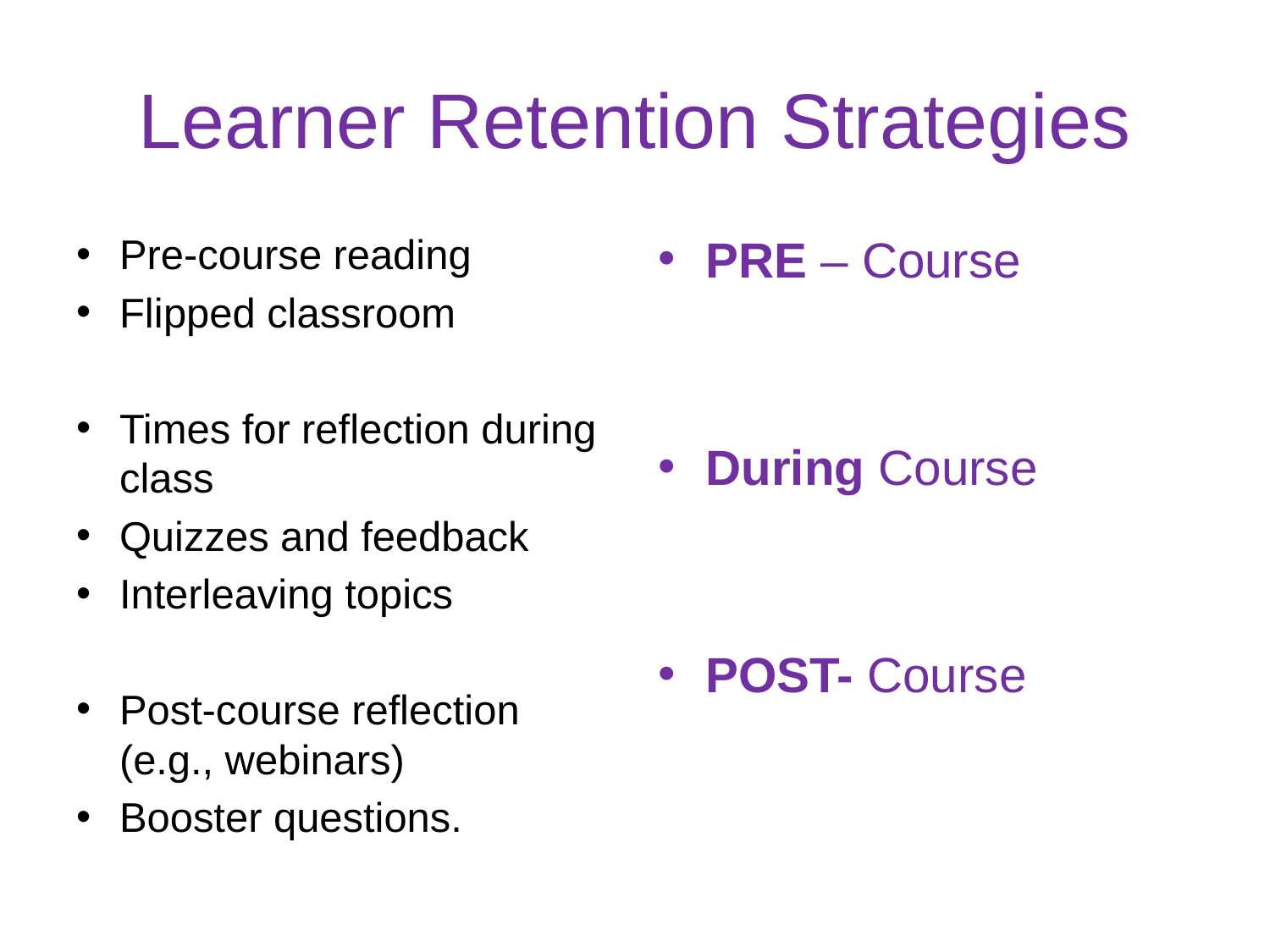

# Learner Retention Strategies
Pre-course reading
Flipped classroom

Times for reflection during class
Quizzes and feedback
Interleaving topics

Post-course reflection (e.g., webinars)
Booster questions.

PRE – Course

During Course

POST- Course